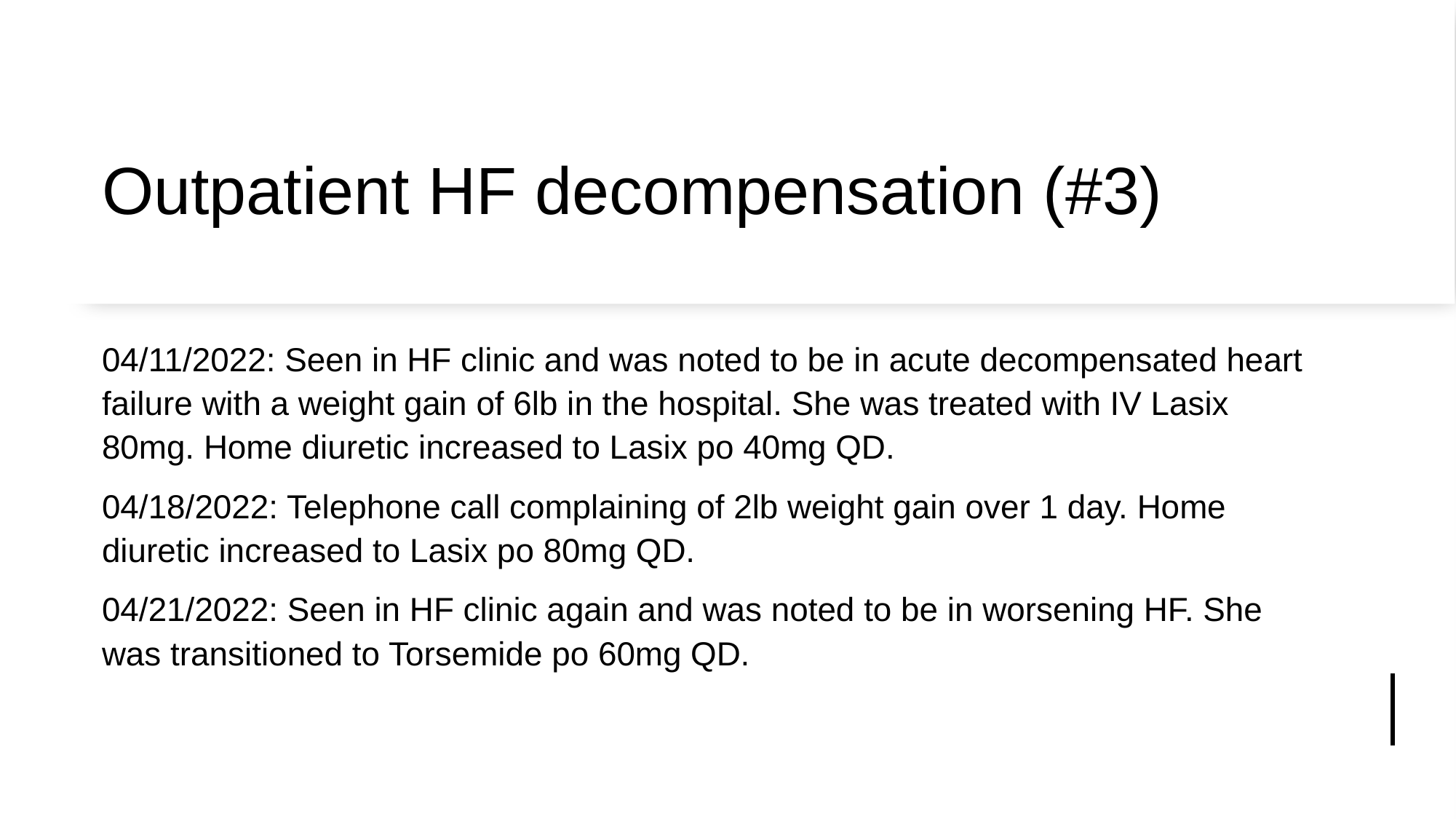

# Outpatient HF decompensation (#3)
04/11/2022: Seen in HF clinic and was noted to be in acute decompensated heart failure with a weight gain of 6lb in the hospital. She was treated with IV Lasix 80mg. Home diuretic increased to Lasix po 40mg QD.
04/18/2022: Telephone call complaining of 2lb weight gain over 1 day. Home diuretic increased to Lasix po 80mg QD.
04/21/2022: Seen in HF clinic again and was noted to be in worsening HF. She was transitioned to Torsemide po 60mg QD.